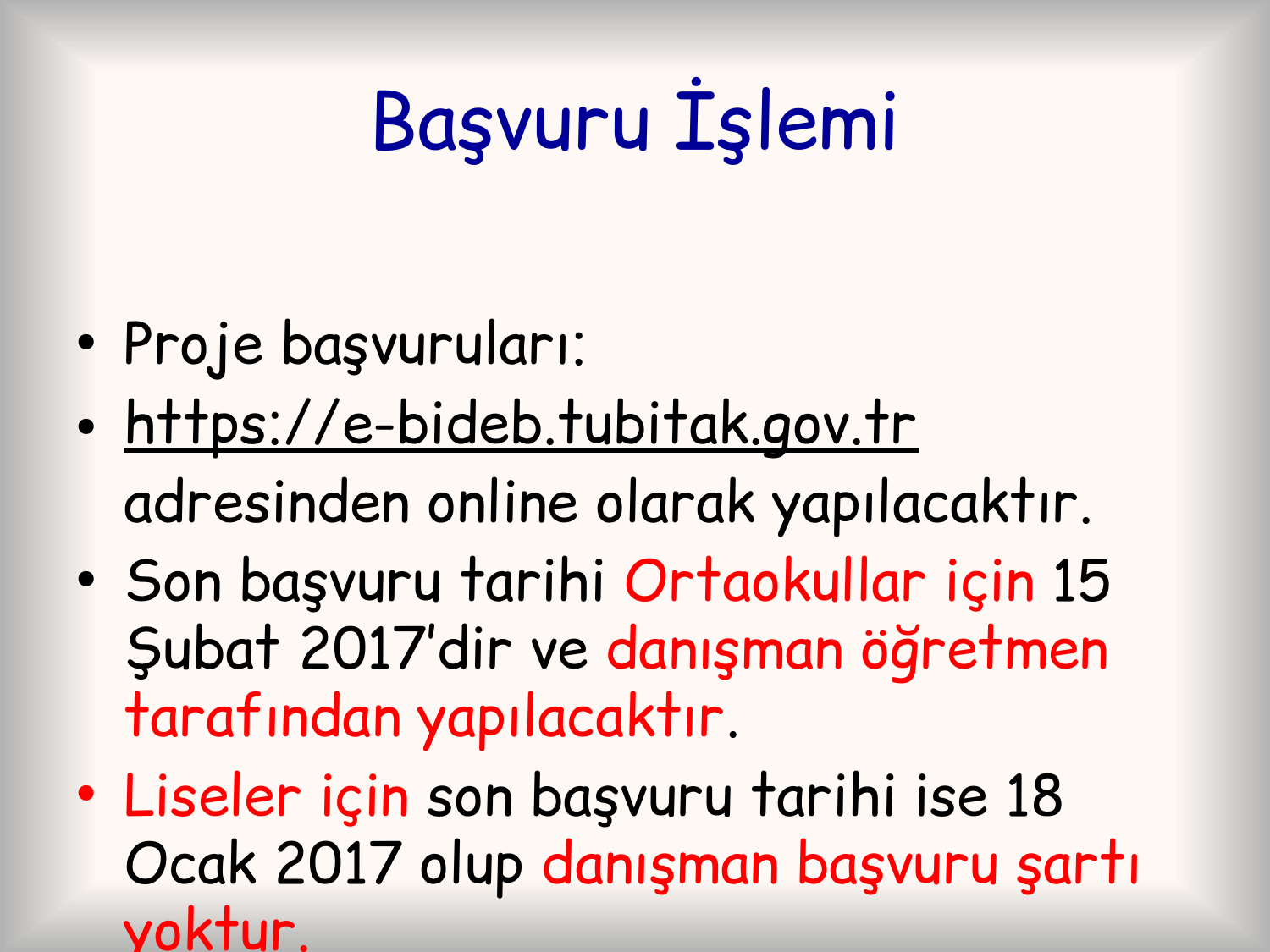

# Başvuru İşlemi

Proje başvuruları:
https://e-bideb.tubitak.gov.tr adresinden online olarak yapılacaktır.
Son başvuru tarihi Ortaokullar için 15 Şubat 2017’dir ve danışman öğretmen tarafından yapılacaktır.
Liseler için son başvuru tarihi ise 18 Ocak 2017 olup danışman başvuru şartı yoktur.